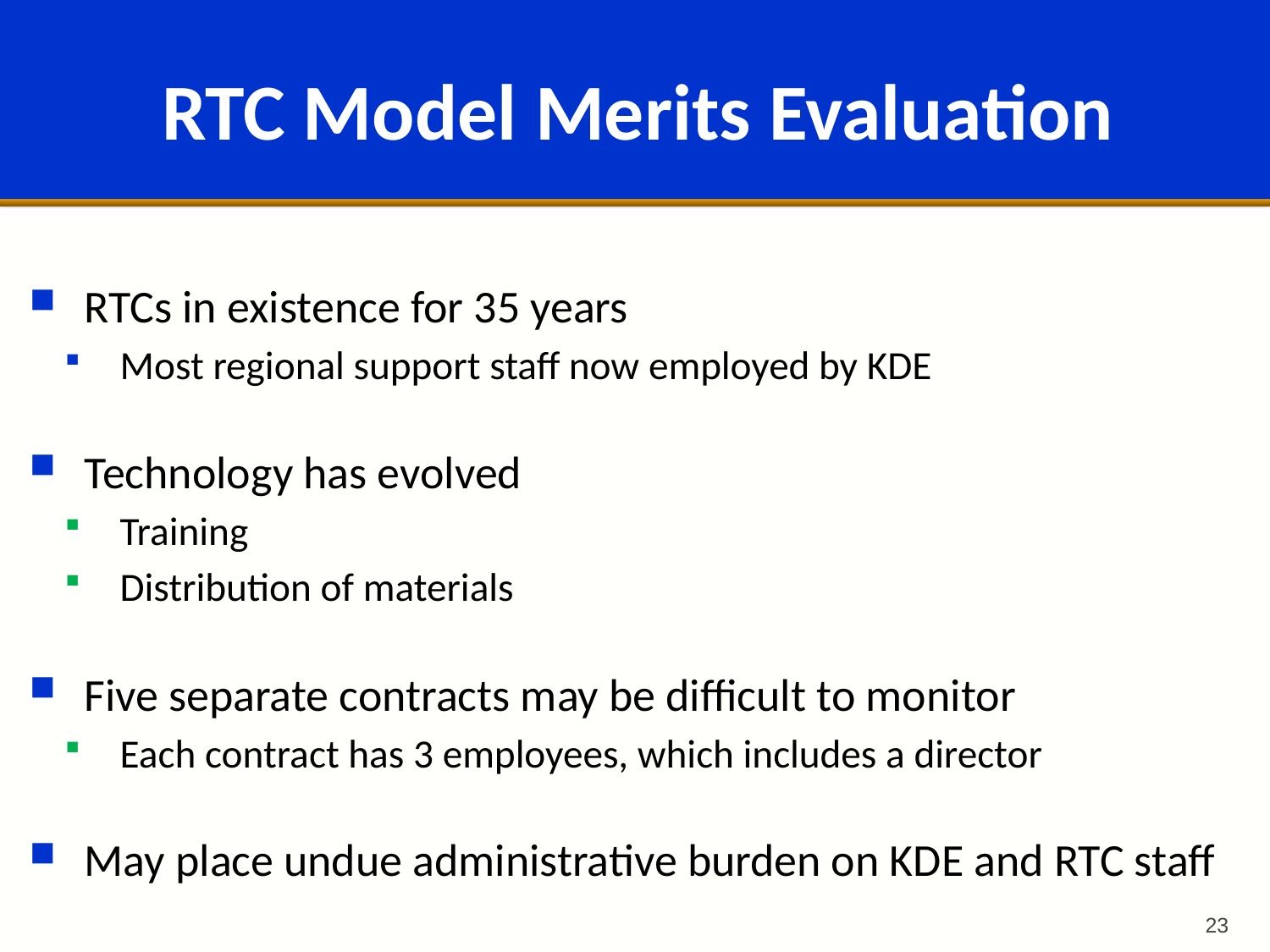

# RTC Model Merits Evaluation
RTCs in existence for 35 years
Most regional support staff now employed by KDE

Technology has evolved
Training
Distribution of materials

Five separate contracts may be difficult to monitor
Each contract has 3 employees, which includes a director

May place undue administrative burden on KDE and RTC staff
23